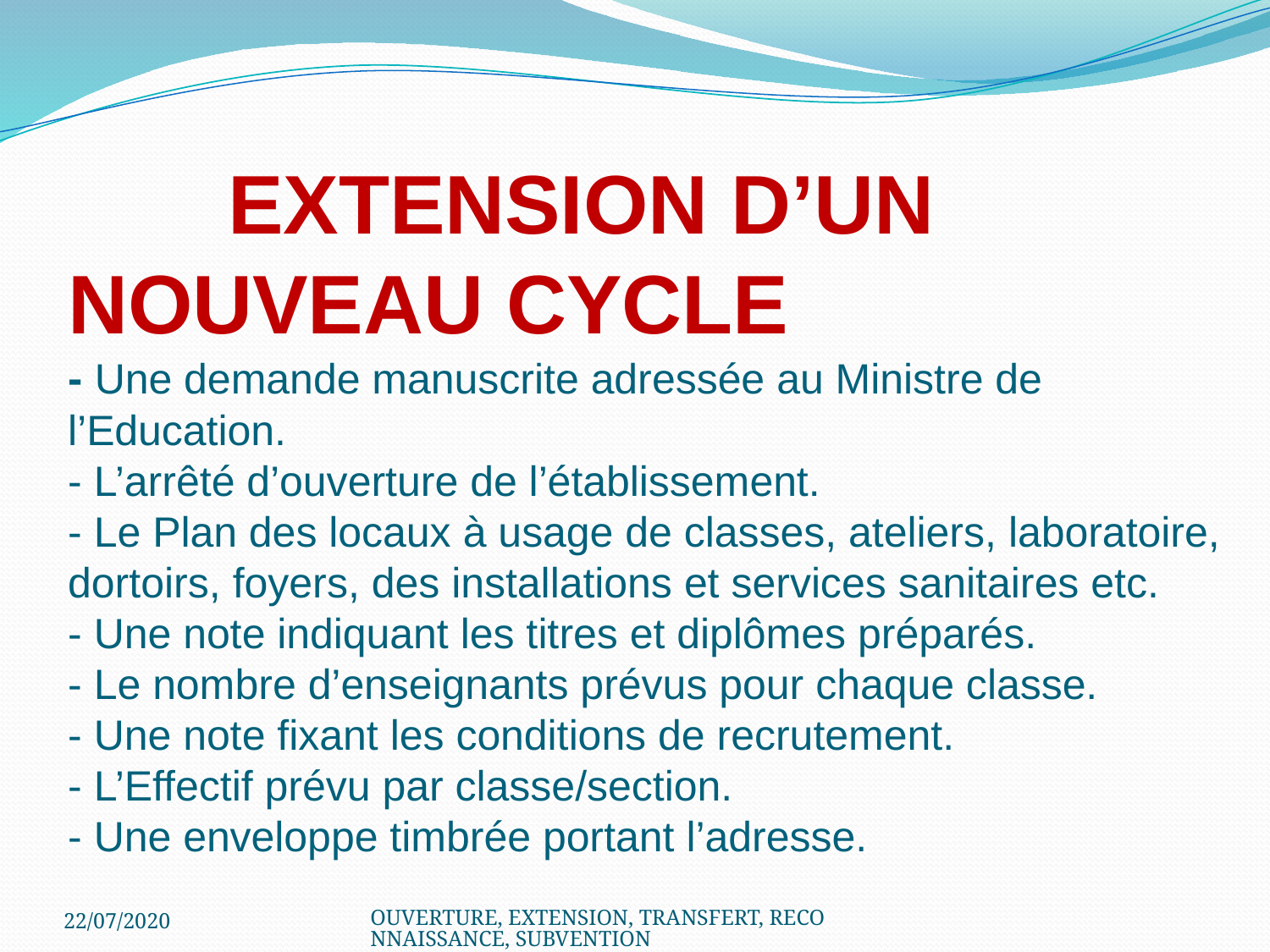

# EXTENSION D’UN    NOUVEAU CYCLE - Une demande manuscrite adressée au Ministre de l’Education. - L’arrêté d’ouverture de l’établissement. - Le Plan des locaux à usage de classes, ateliers, laboratoire, dortoirs, foyers, des installations et services sanitaires etc. - Une note indiquant les titres et diplômes préparés. - Le nombre d’enseignants prévus pour chaque classe. - Une note fixant les conditions de recrutement. - L’Effectif prévu par classe/section. - Une enveloppe timbrée portant l’adresse.
22/07/2020
OUVERTURE, EXTENSION, TRANSFERT, RECONNAISSANCE, SUBVENTION